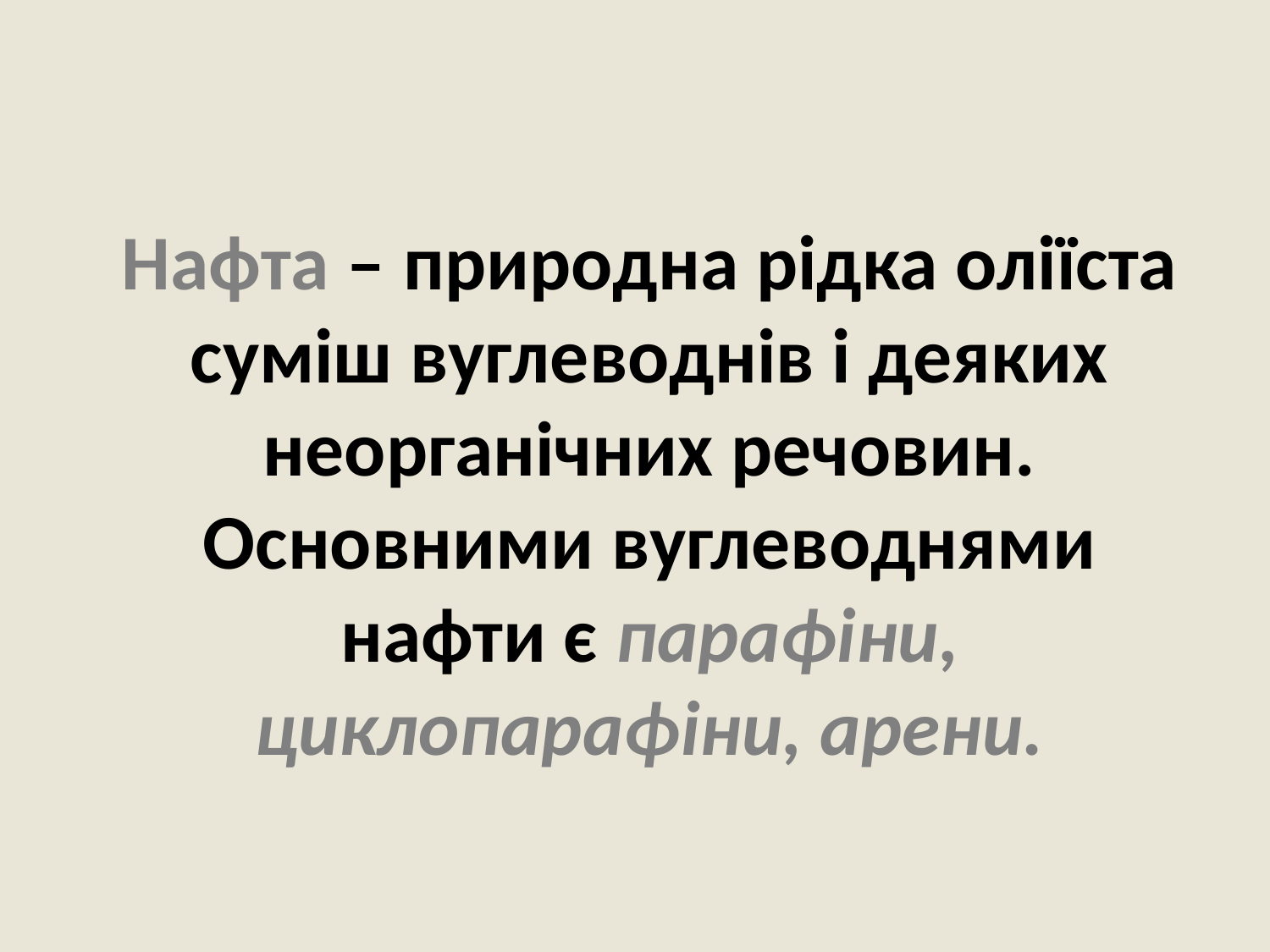

Нафта – природна рідка оліїста суміш вуглеводнів і деяких неорганічних речовин. Основними вуглеводнями нафти є парафіни, циклопарафіни, арени.